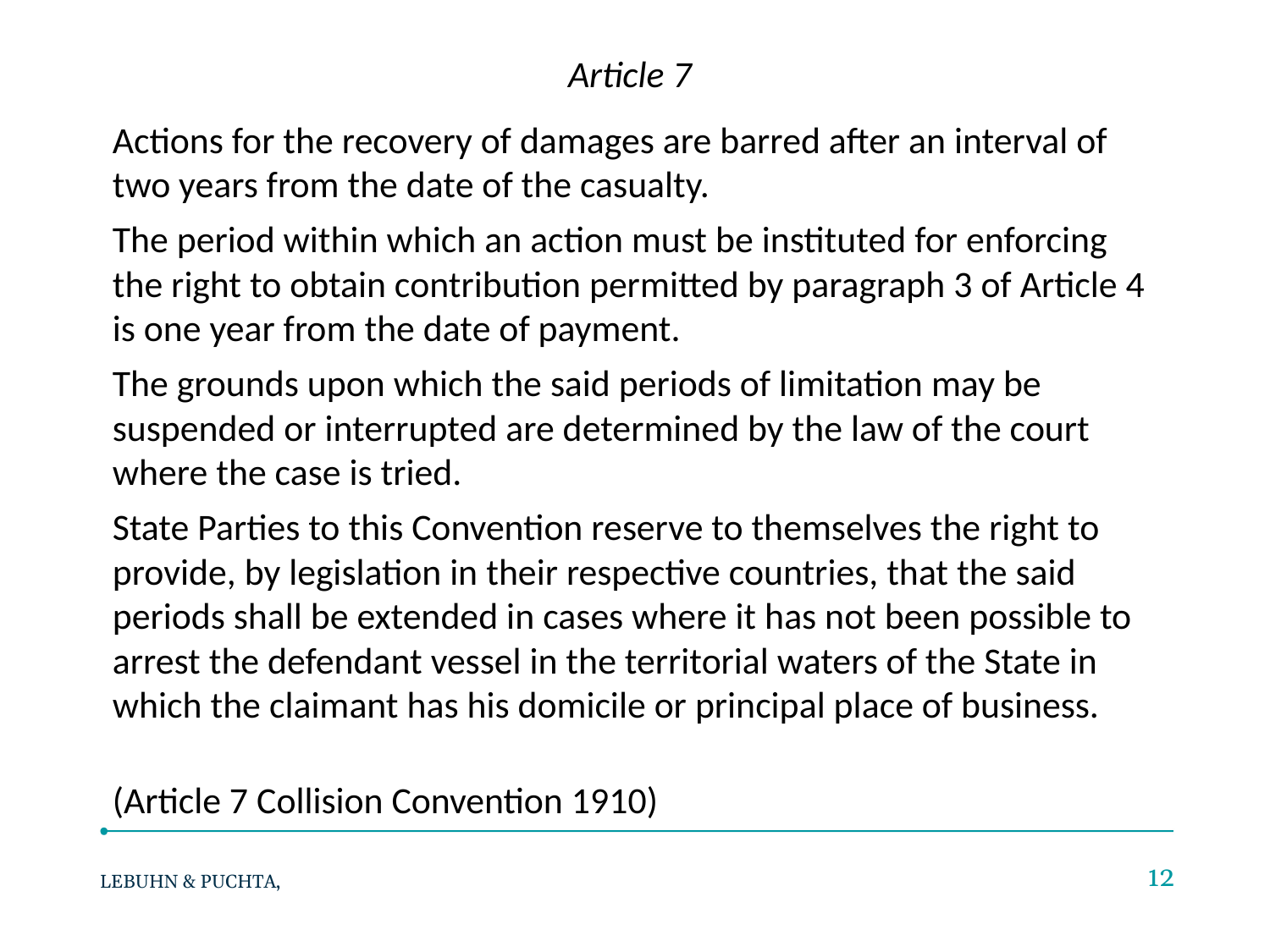

Article 7
Actions for the recovery of damages are barred after an interval of two years from the date of the casualty.
The period within which an action must be instituted for enforcing the right to obtain contribution permitted by paragraph 3 of Article 4 is one year from the date of payment.
The grounds upon which the said periods of limitation may be suspended or interrupted are determined by the law of the court where the case is tried.
State Parties to this Convention reserve to themselves the right to provide, by legislation in their respective countries, that the said periods shall be extended in cases where it has not been possible to arrest the defendant vessel in the territorial waters of the State in which the claimant has his domicile or principal place of business.

(Article 7 Collision Convention 1910)
#
12